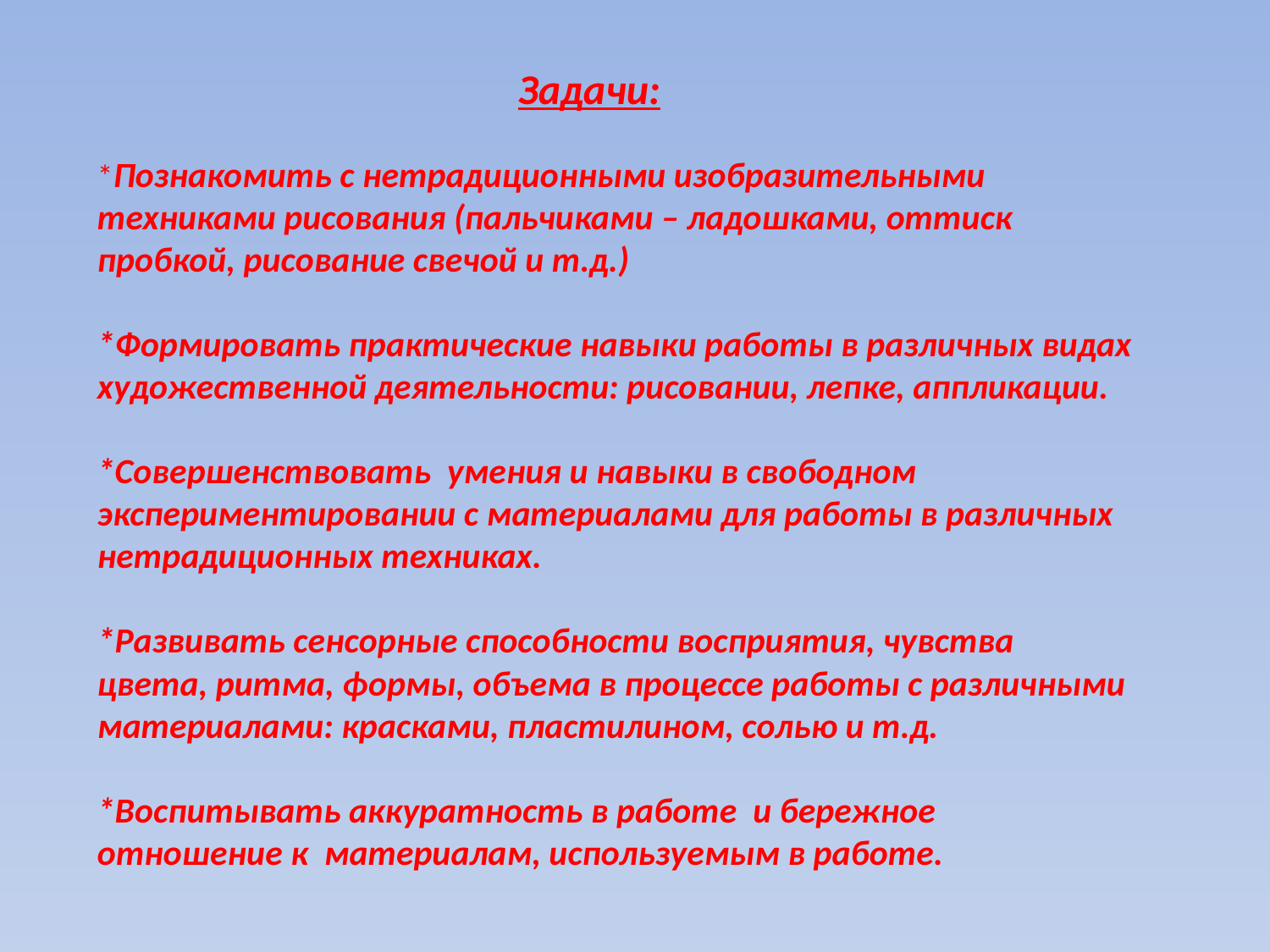

Задачи:
*Познакомить с нетрадиционными изобразительными техниками рисования (пальчиками – ладошками, оттиск пробкой, рисование свечой и т.д.)

*Формировать практические навыки работы в различных видах художественной деятельности: рисовании, лепке, аппликации.

*Совершенствовать  умения и навыки в свободном экспериментировании с материалами для работы в различных нетрадиционных техниках.

*Развивать сенсорные способности восприятия, чувства цвета, ритма, формы, объема в процессе работы с различными материалами: красками, пластилином, солью и т.д.

*Воспитывать аккуратность в работе  и бережное  отношение к  материалам, используемым в работе.